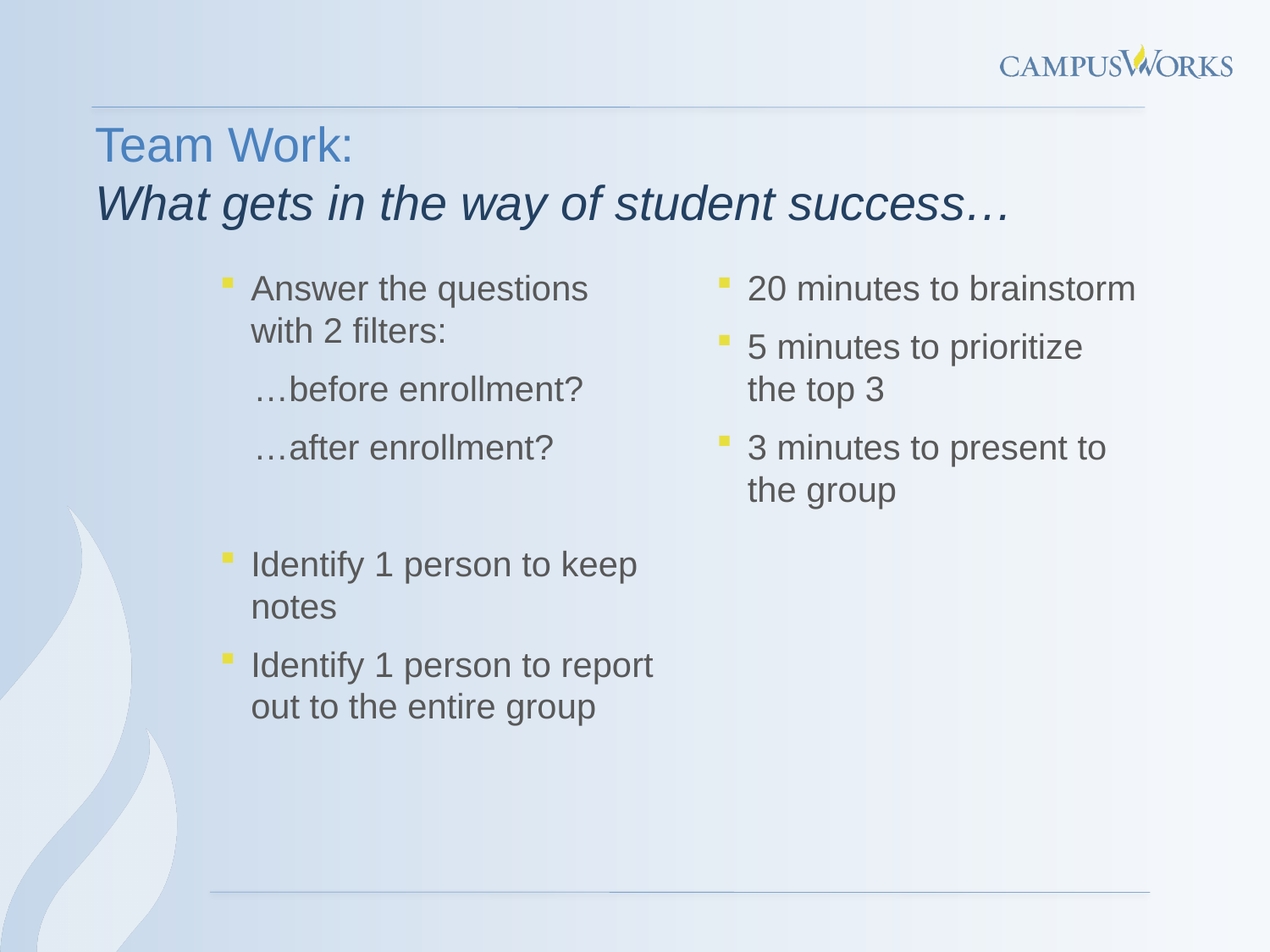

# Team Work: What gets in the way of student success…
Answer the questions with 2 filters:
…before enrollment?
…after enrollment?

Identify 1 person to keep notes
Identify 1 person to report out to the entire group

20 minutes to brainstorm
5 minutes to prioritize the top 3
3 minutes to present to the group